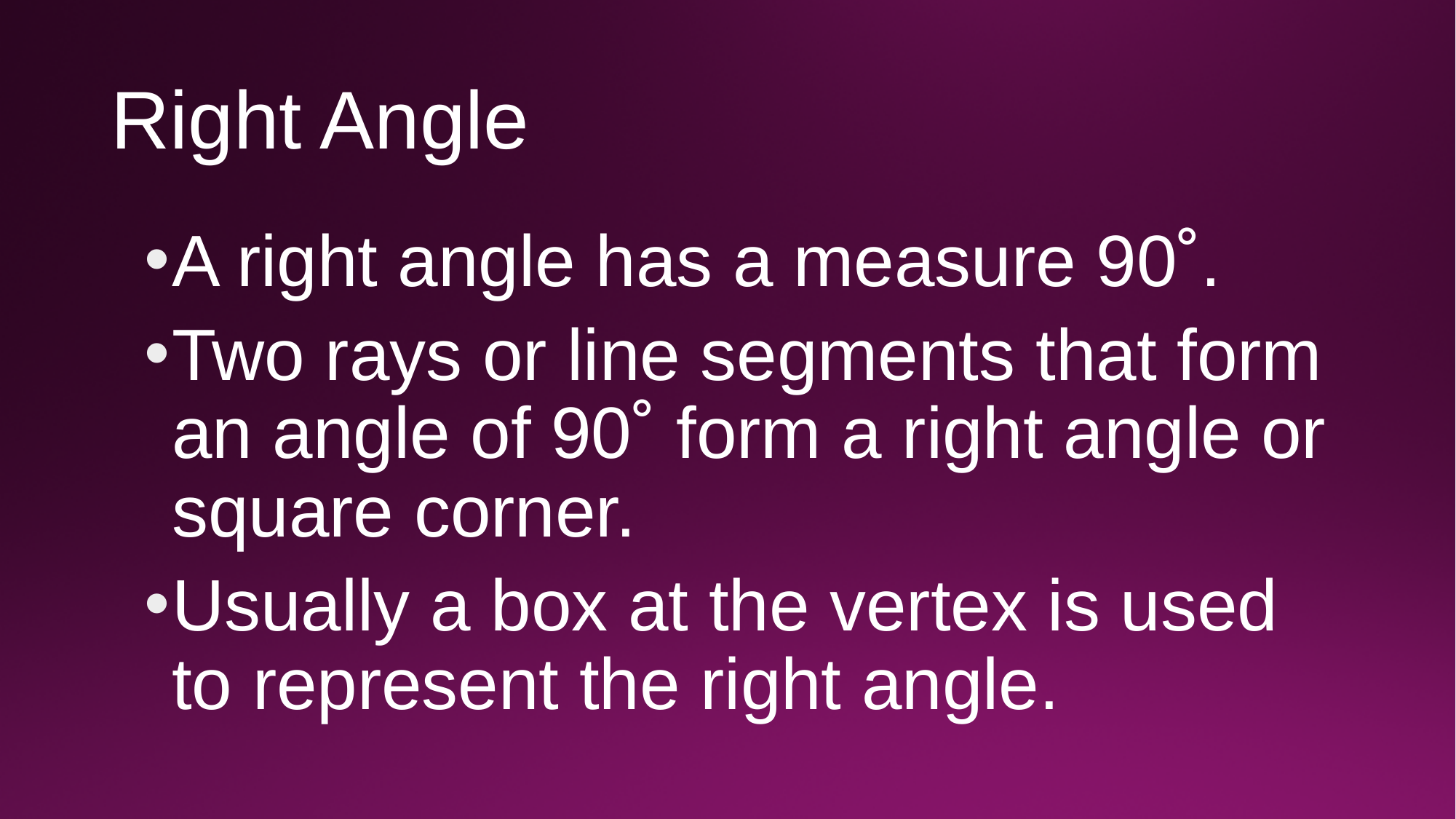

# Right Angle
A right angle has a measure 90˚.
Two rays or line segments that form an angle of 90˚ form a right angle or square corner.
Usually a box at the vertex is used to represent the right angle.